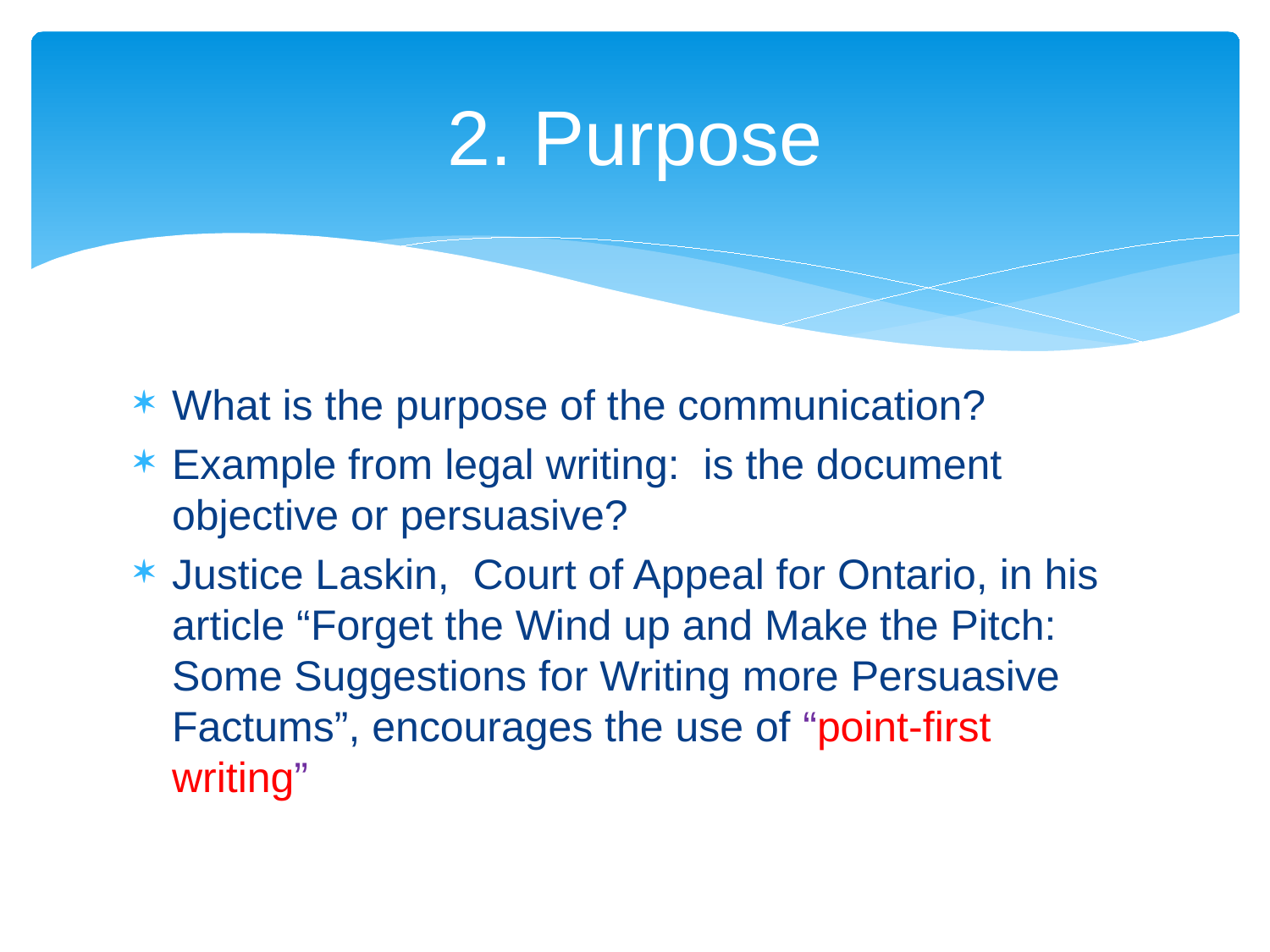

# 2. Purpose
What is the purpose of the communication?
Example from legal writing:  is the document objective or persuasive?
Justice Laskin,  Court of Appeal for Ontario, in his article “Forget the Wind up and Make the Pitch: Some Suggestions for Writing more Persuasive Factums”, encourages the use of “point-first writing”